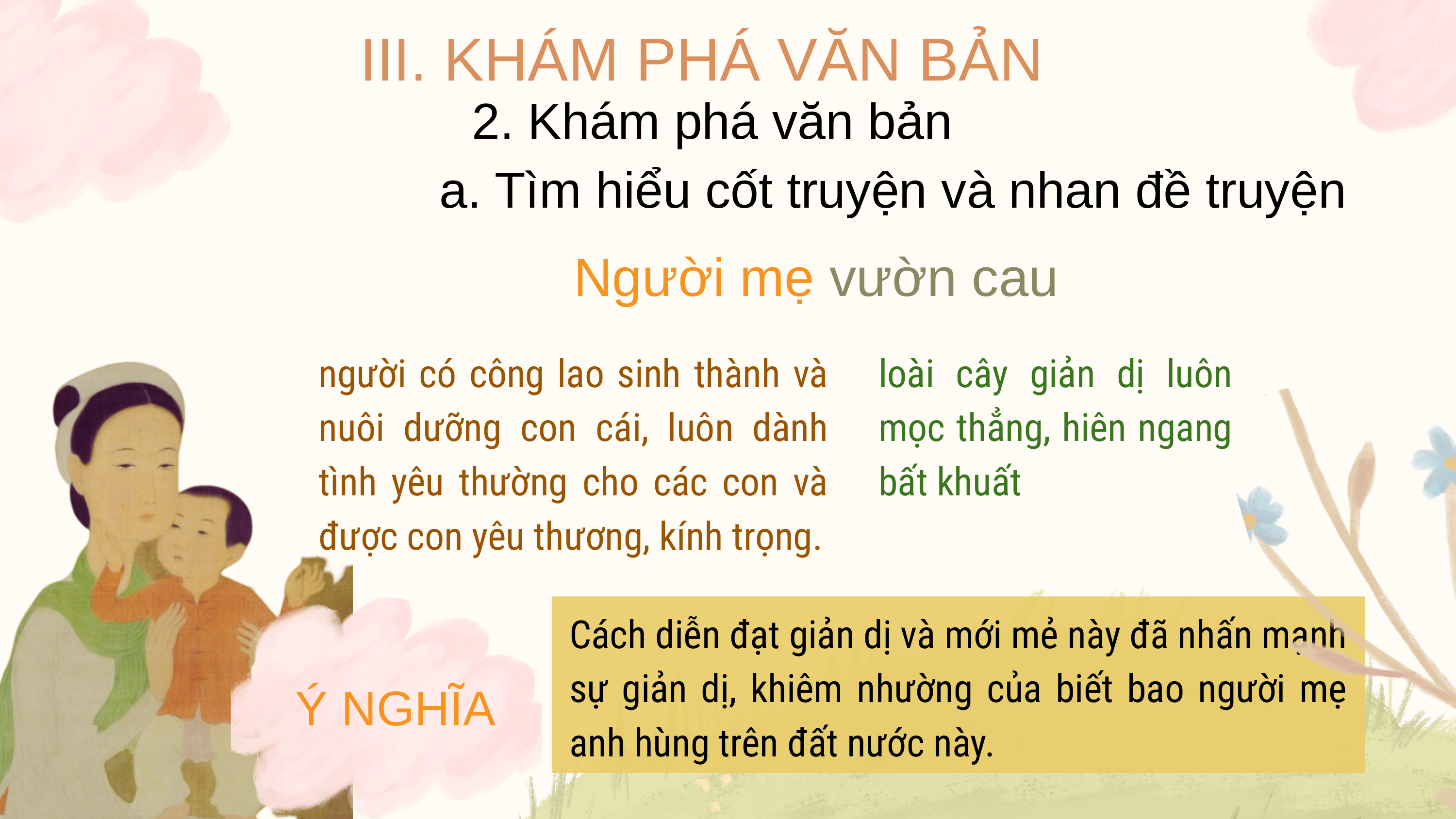

III. KHÁM PHÁ VĂN BẢN
2. Khám phá văn bản
a. Tìm hiểu cốt truyện và nhan đề truyện
Người mẹ vườn cau
người có công lao sinh thành và nuôi dưỡng con cái, luôn dành tình yêu thường cho các con và được con yêu thương, kính trọng.
loài cây giản dị luôn mọc thẳng, hiên ngang bất khuất

Cách diễn đạt giản dị và mới mẻ này đã nhấn mạnh sự giản dị, khiêm nhường của biết bao người mẹ anh hùng trên đất nước này.
Ý NGHĨA